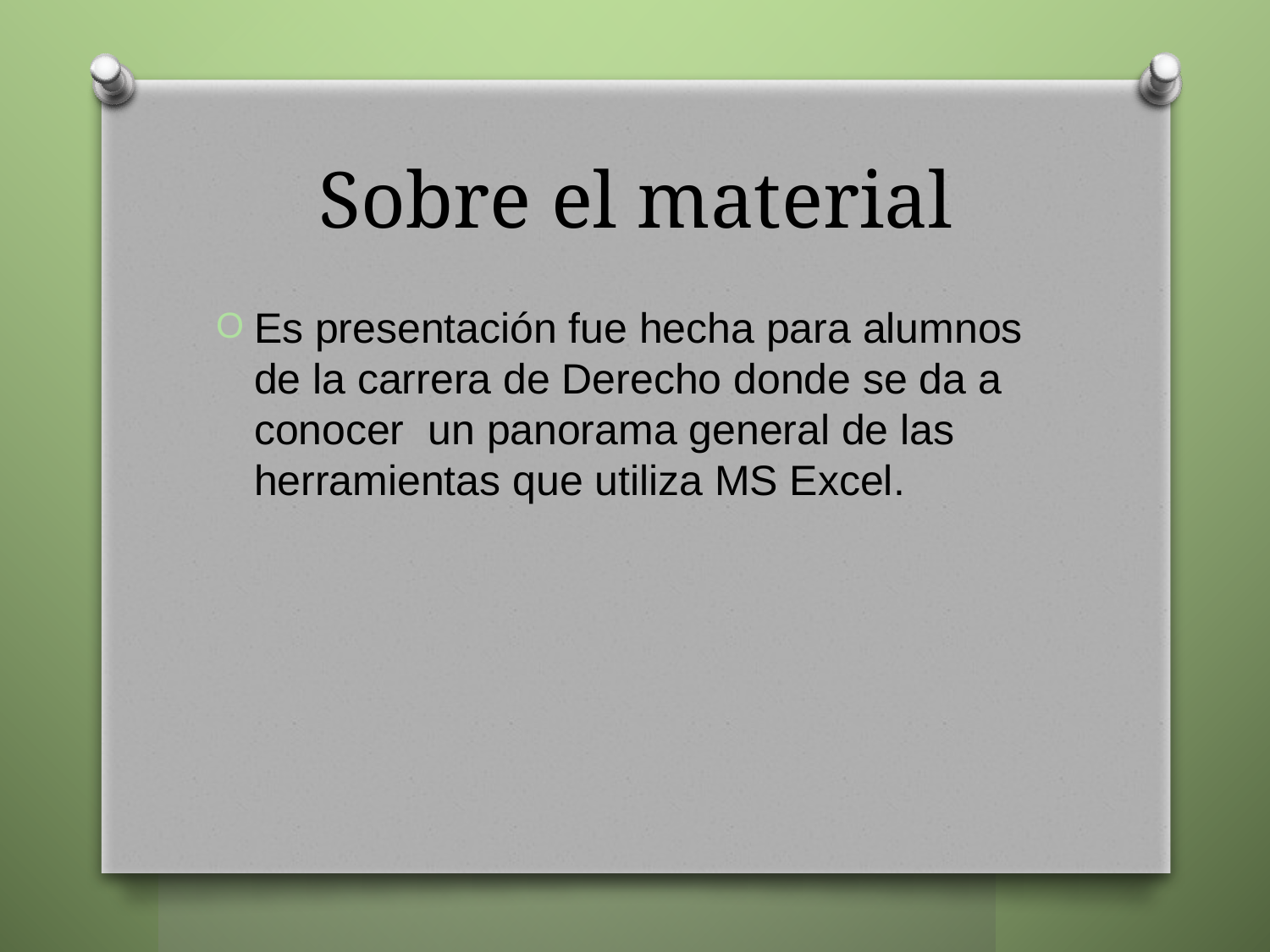

# Sobre el material
Es presentación fue hecha para alumnos de la carrera de Derecho donde se da a conocer  un panorama general de las herramientas que utiliza MS Excel.